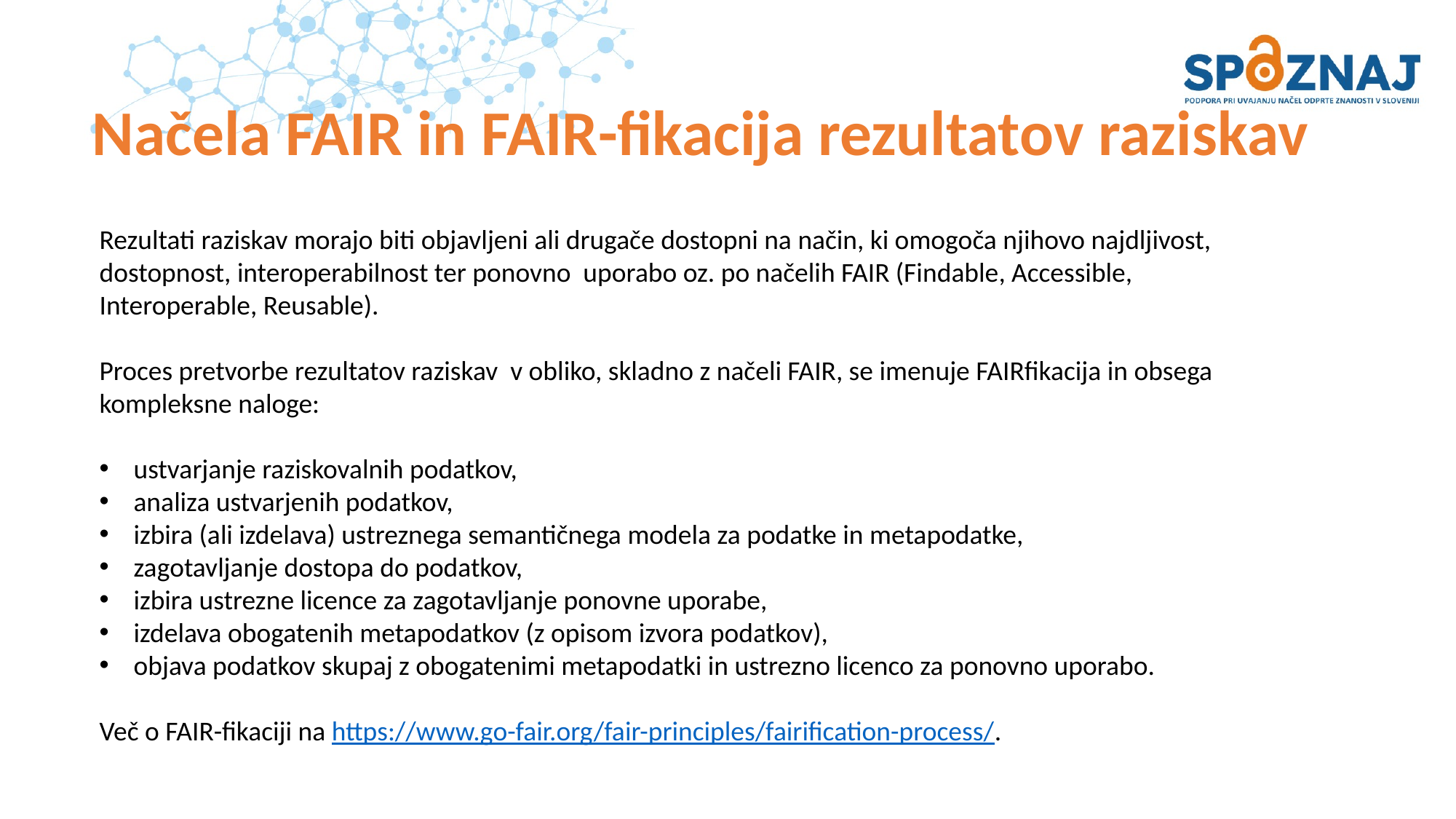

# Načela FAIR in FAIR-fikacija rezultatov raziskav

Rezultati raziskav morajo biti objavljeni ali drugače dostopni na način, ki omogoča njihovo najdljivost, dostopnost, interoperabilnost ter ponovno  uporabo oz. po načelih FAIR (Findable, Accessible, Interoperable, Reusable).

Proces pretvorbe rezultatov raziskav  v obliko, skladno z načeli FAIR, se imenuje FAIRfikacija in obsega kompleksne naloge:

ustvarjanje raziskovalnih podatkov,
analiza ustvarjenih podatkov,
izbira (ali izdelava) ustreznega semantičnega modela za podatke in metapodatke,
zagotavljanje dostopa do podatkov,
izbira ustrezne licence za zagotavljanje ponovne uporabe,
izdelava obogatenih metapodatkov (z opisom izvora podatkov),
objava podatkov skupaj z obogatenimi metapodatki in ustrezno licenco za ponovno uporabo.

Več o FAIR-fikaciji na https://www.go-fair.org/fair-principles/fairification-process/.